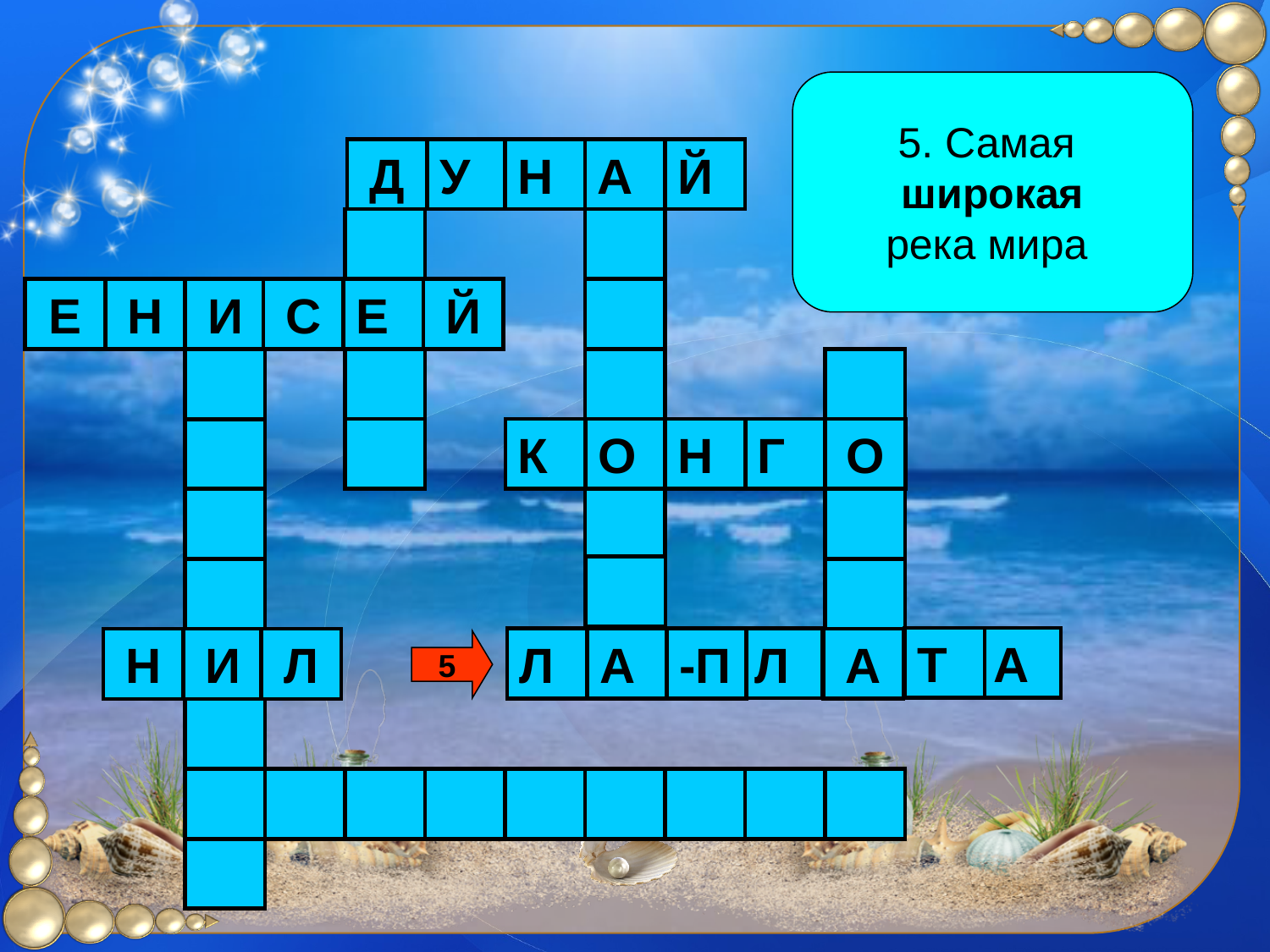

5. Самая
широкая
река мира

Д
У
Н
А
Й

Е
Н
И
С
Е
Й
К
О
Н
Г
О
Н
И
Л

Т
А
Л
Л
-П
А
А
5